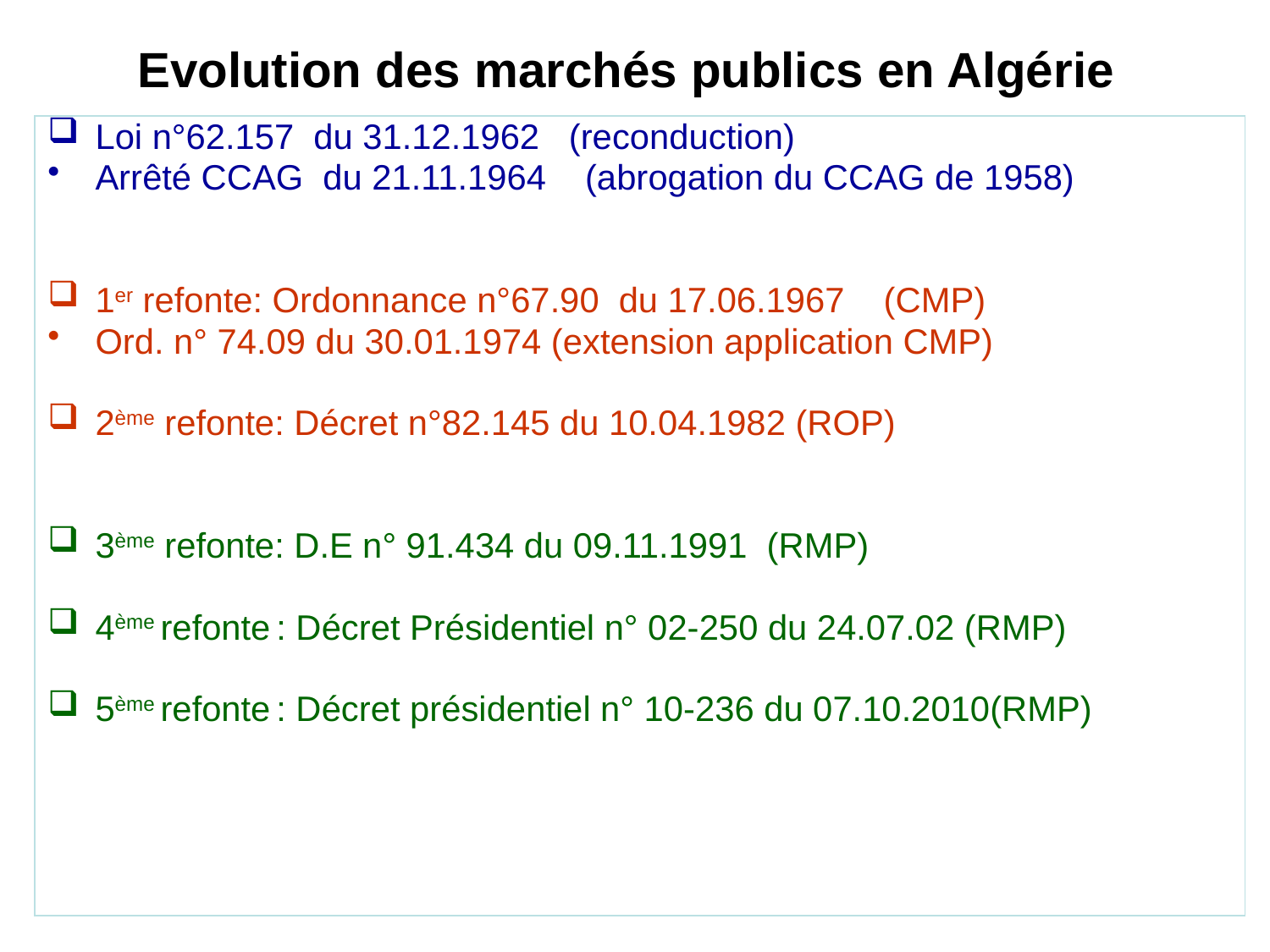

# Evolution des marchés publics en Algérie
Loi n°62.157  du 31.12.1962   (reconduction)
Arrêté CCAG  du 21.11.1964    (abrogation du CCAG de 1958)

1er refonte: Ordonnance n°67.90  du 17.06.1967    (CMP)
Ord. n° 74.09 du 30.01.1974 (extension application CMP)

2ème refonte: Décret n°82.145 du 10.04.1982 (ROP)

3ème refonte: D.E n° 91.434 du 09.11.1991  (RMP)

4ème refonte : Décret Présidentiel n° 02-250 du 24.07.02 (RMP)

5ème refonte : Décret présidentiel n° 10-236 du 07.10.2010(RMP)